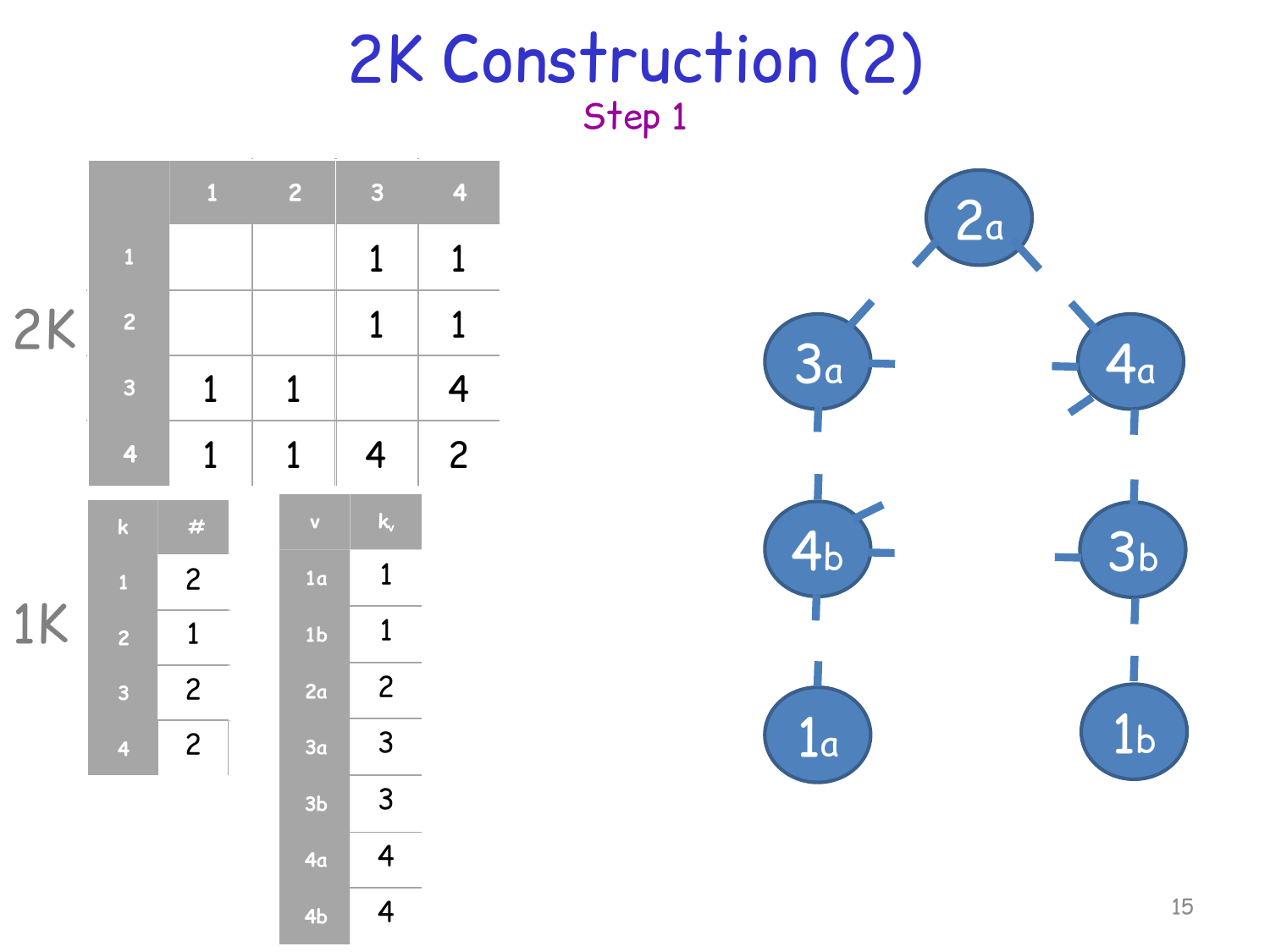

# 2K Construction (2) Step 1

2a
1
2
3
4

1
1
1
2K

1
1
2
3a
4a

1
1

4
3

1
1
4
2
4

4b
3b
v
k
k
#
v

1

2
1a
1
1K

1

1
1b
2

2

2
2a
3
1b
1a

3

2
3a
4

3

3b

4
4a
15

4
4b